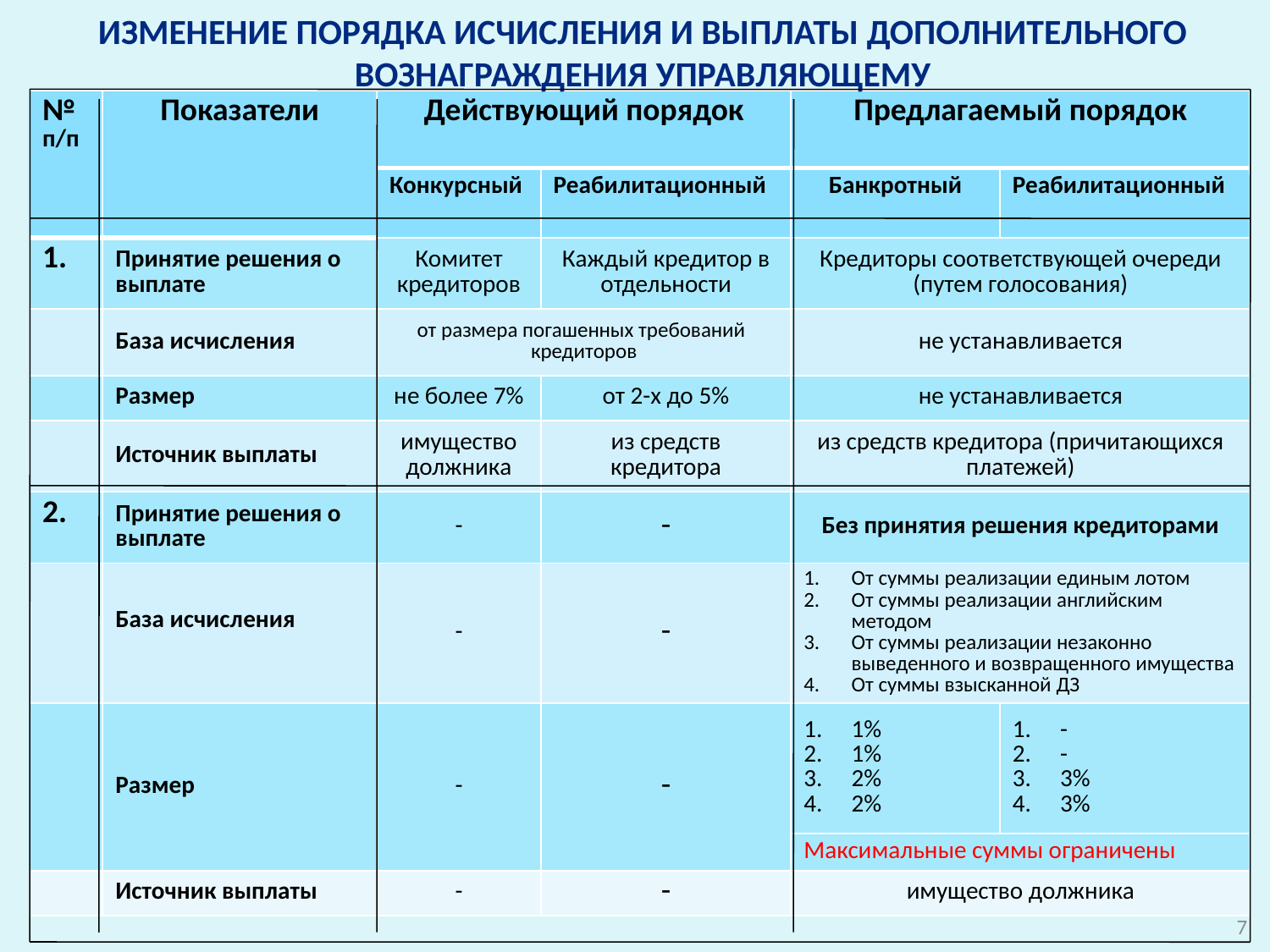

ИЗМЕНЕНИЕ ПОРЯДКА ИСЧИСЛЕНИЯ И ВЫПЛАТЫ ДОПОЛНИТЕЛЬНОГО ВОЗНАГРАЖДЕНИЯ УПРАВЛЯЮЩЕМУ
| № п/п | Показатели | Действующий порядок |  | Предлагаемый порядок |  |
| --- | --- | --- | --- | --- | --- |
|  |  | Конкурсный | Реабилитационный | Банкротный | Реабилитационный |
| 1. | Принятие решения о выплате | Комитет кредиторов | Каждый кредитор в отдельности | Кредиторы соответствующей очереди (путем голосования) |  |
|  | База исчисления | от размера погашенных требований кредиторов |  | не устанавливается |  |
|  | Размер | не более 7% | от 2-х до 5% | не устанавливается |  |
|  | Источник выплаты | имущество должника | из средств кредитора | из средств кредитора (причитающихся платежей) |  |
| 2. | Принятие решения о выплате | - | - | Без принятия решения кредиторами |  |
|  | База исчисления | - | - | От суммы реализации единым лотом От суммы реализации английским методом От суммы реализации незаконно выведенного и возвращенного имущества От суммы взысканной ДЗ |  |
|  | Размер | - | - | 1% 1% 2% 2% | - - 3% 3% |
|  |  |  |  | Максимальные суммы ограничены |  |
|  | Источник выплаты | - | - | имущество должника |  |

7